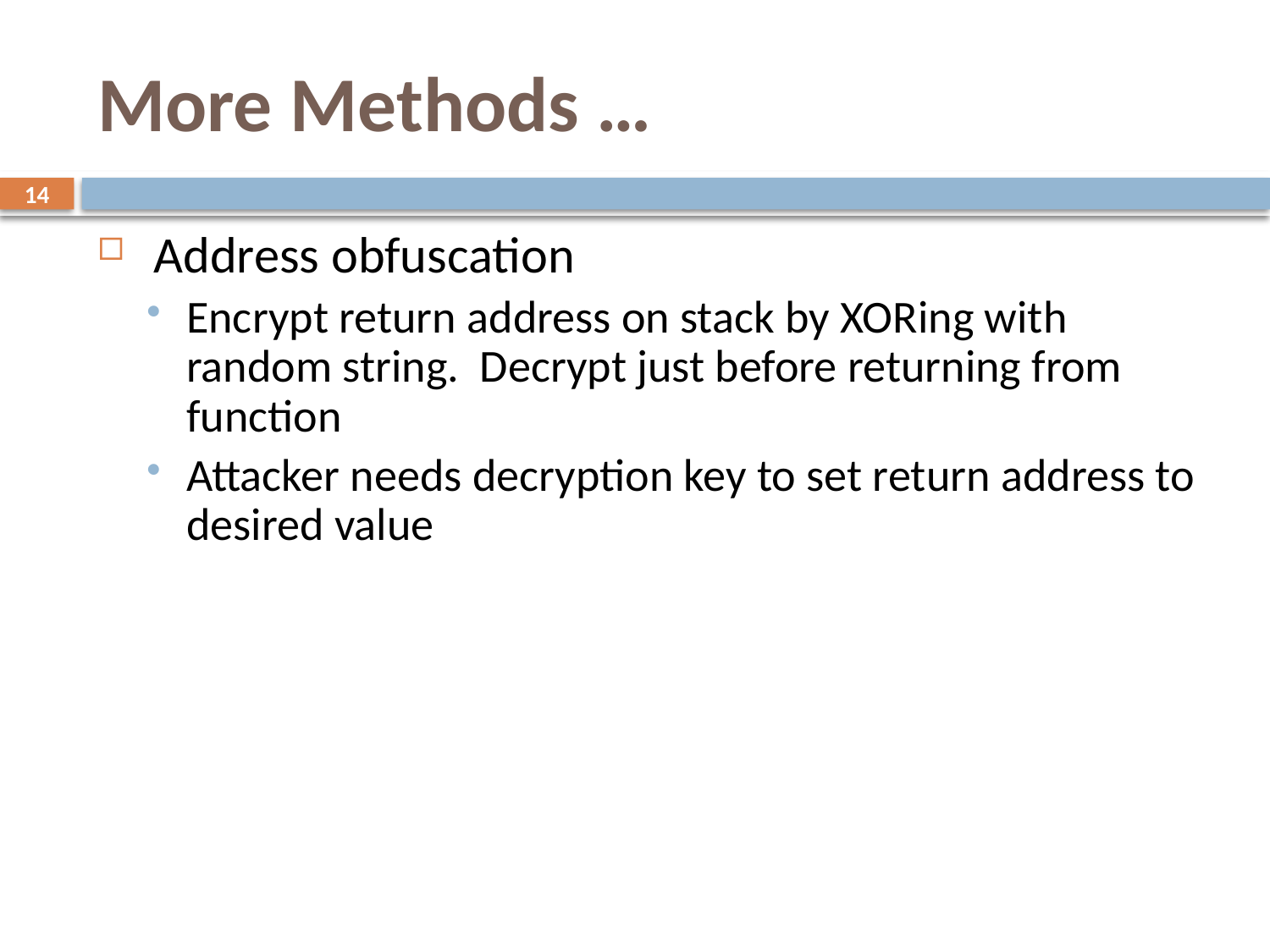

# More Methods …
14
 Address obfuscation
Encrypt return address on stack by XORing with random string.  Decrypt just before returning from function
Attacker needs decryption key to set return address to desired value